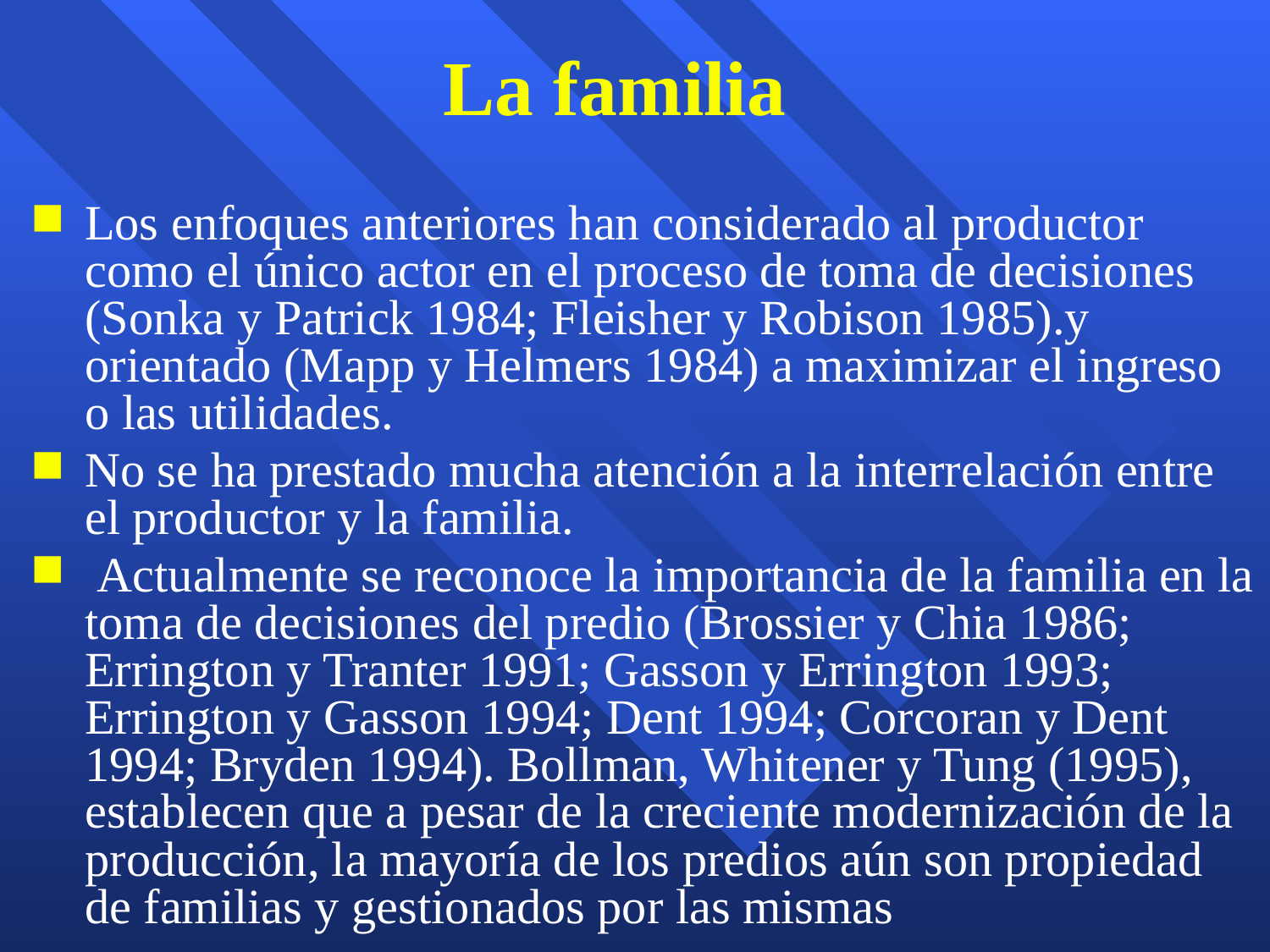

# La familia
Los enfoques anteriores han considerado al productor como el único actor en el proceso de toma de decisiones (Sonka y Patrick 1984; Fleisher y Robison 1985).y orientado (Mapp y Helmers 1984) a maximizar el ingreso o las utilidades.
No se ha prestado mucha atención a la interrelación entre el productor y la familia.
 Actualmente se reconoce la importancia de la familia en la toma de decisiones del predio (Brossier y Chia 1986; Errington y Tranter 1991; Gasson y Errington 1993; Errington y Gasson 1994; Dent 1994; Corcoran y Dent 1994; Bryden 1994). Bollman, Whitener y Tung (1995), establecen que a pesar de la creciente modernización de la producción, la mayoría de los predios aún son propiedad de familias y gestionados por las mismas